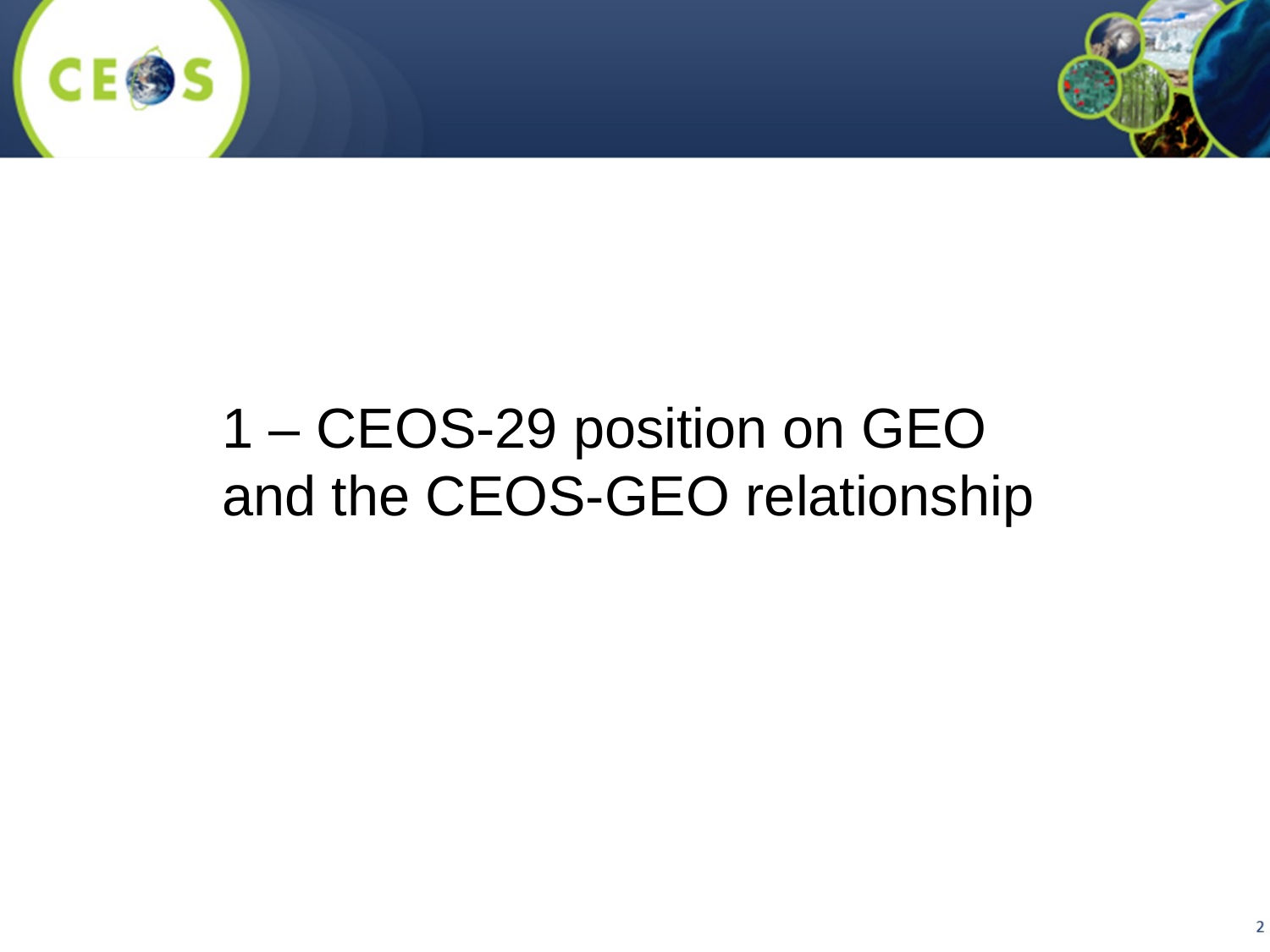

1 – CEOS-29 position on GEO and the CEOS-GEO relationship